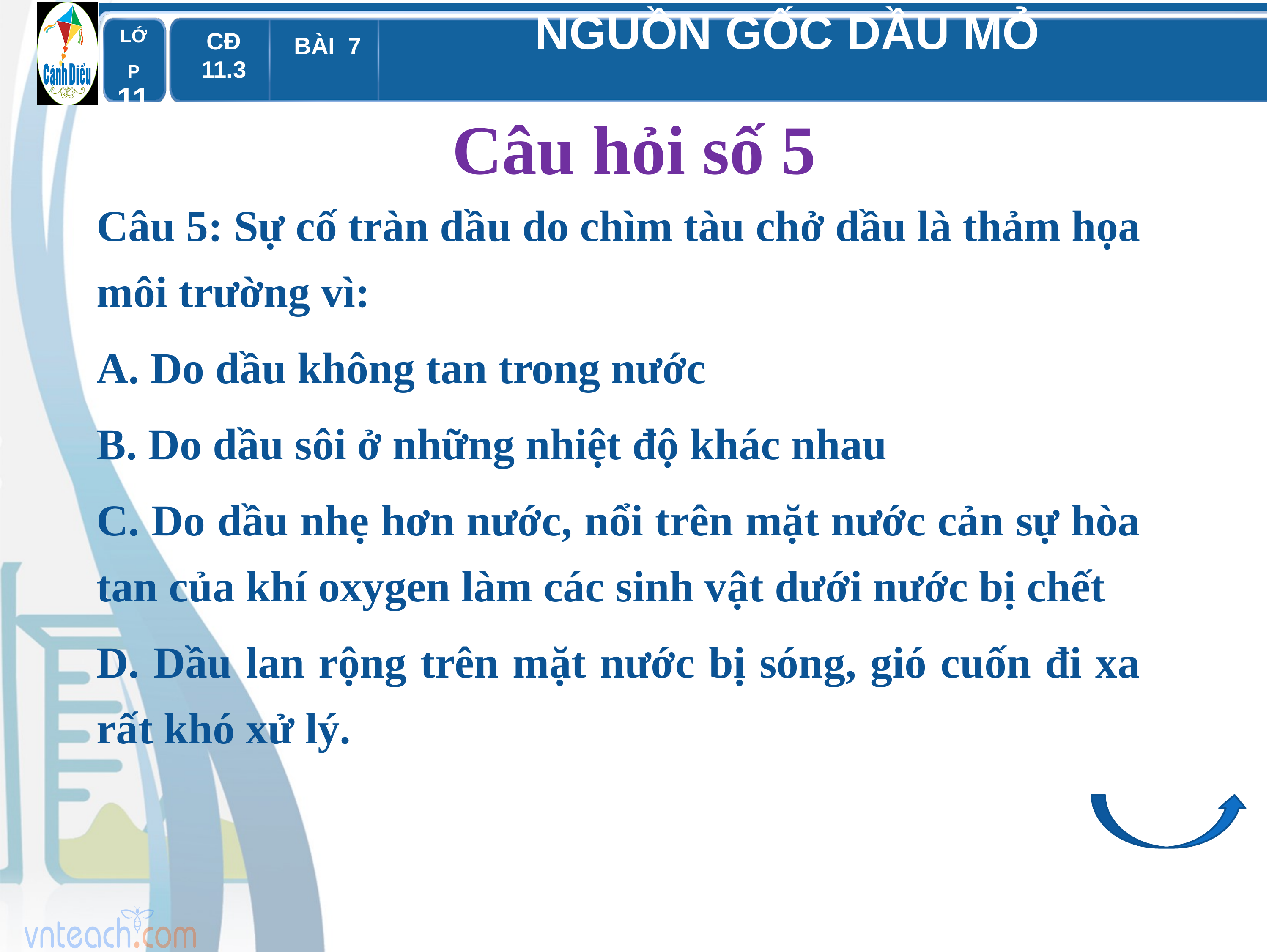

# Câu hỏi số 5
Câu 5: Sự cố tràn dầu do chìm tàu chở dầu là thảm họa môi trường vì:
A. Do dầu không tan trong nước
B. Do dầu sôi ở những nhiệt độ khác nhau
C. Do dầu nhẹ hơn nước, nổi trên mặt nước cản sự hòa tan của khí oxygen làm các sinh vật dưới nước bị chết
D. Dầu lan rộng trên mặt nước bị sóng, gió cuốn đi xa rất khó xử lý.